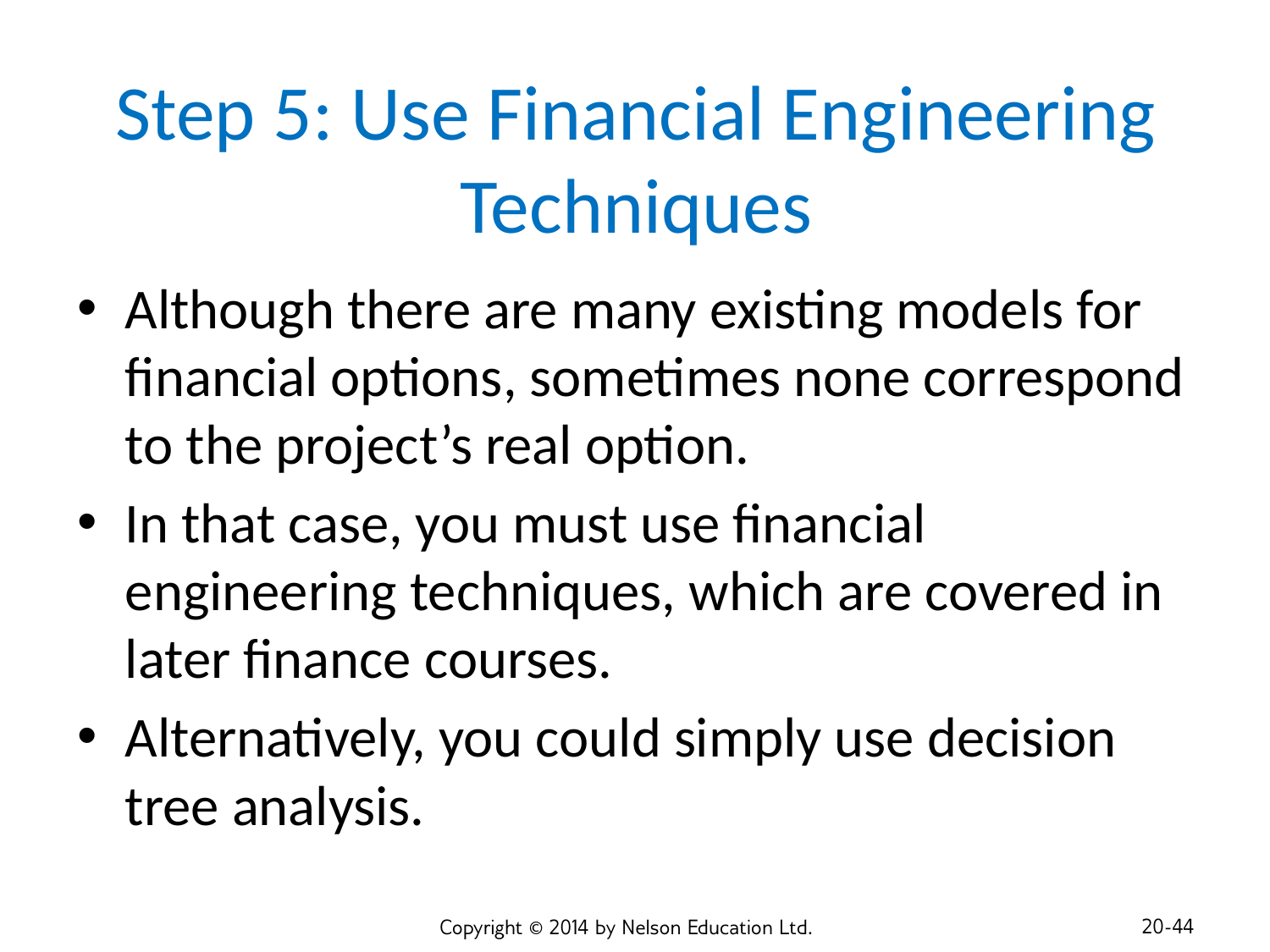

# Step 5: Use Financial Engineering Techniques
Although there are many existing models for financial options, sometimes none correspond to the project’s real option.
In that case, you must use financial engineering techniques, which are covered in later finance courses.
Alternatively, you could simply use decision tree analysis.
20-44
Copyright © 2014 by Nelson Education Ltd.